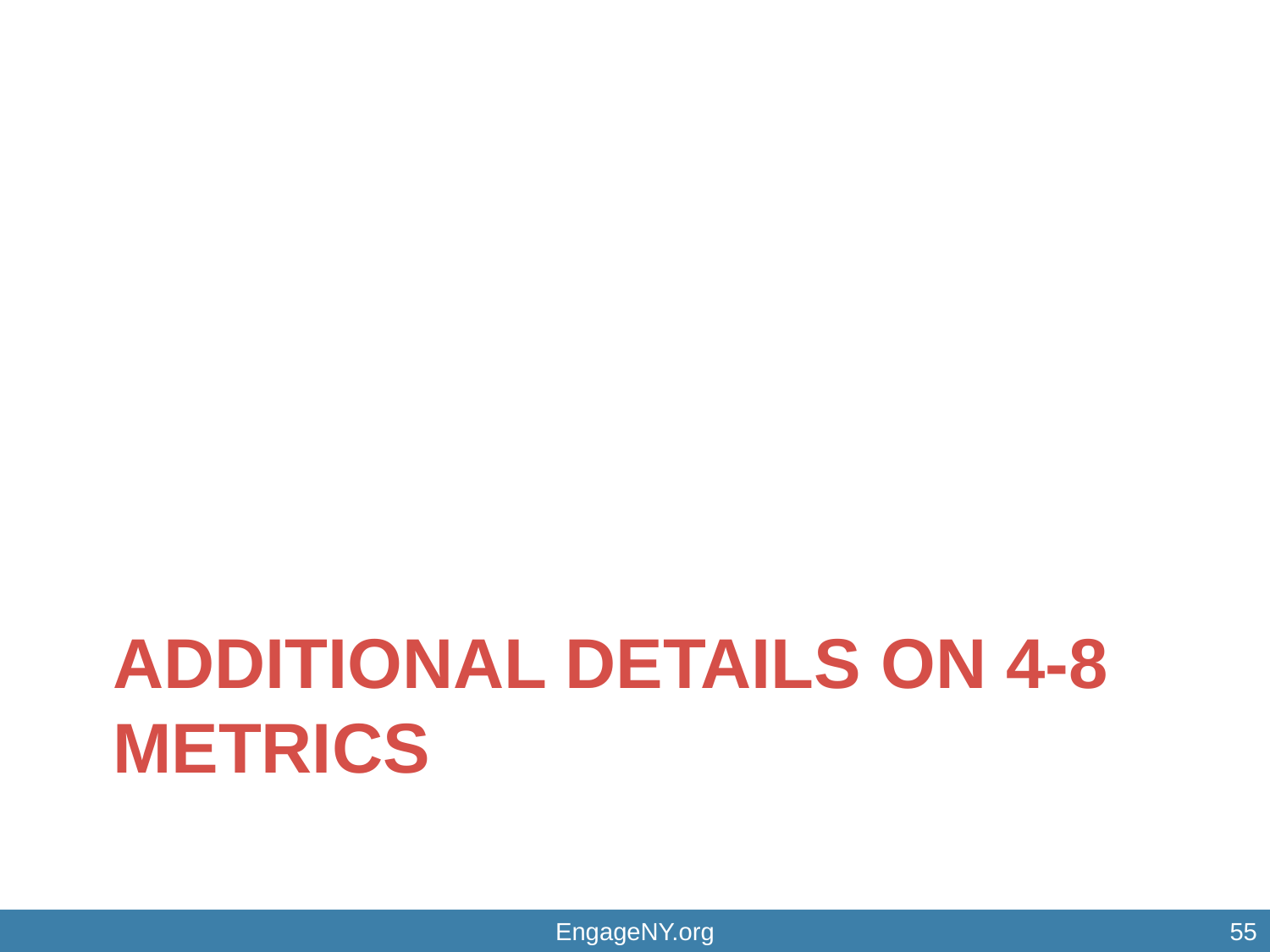

# Additional details on 4-8 metrics
EngageNY.org
55